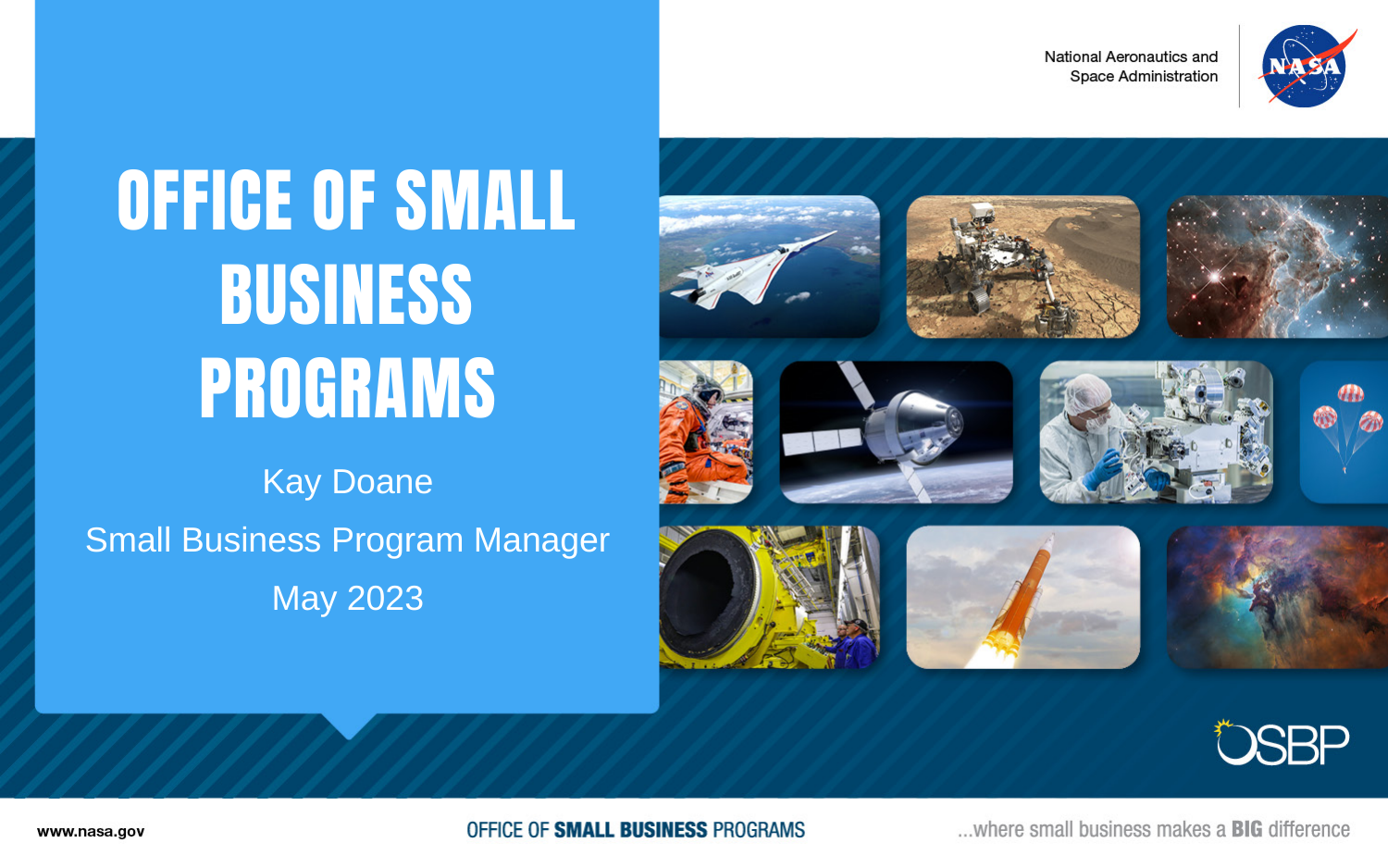

# OFFICE OF SMALL BUSINESS PROGRAMS
Kay Doane
Small Business Program Manager
May 2023